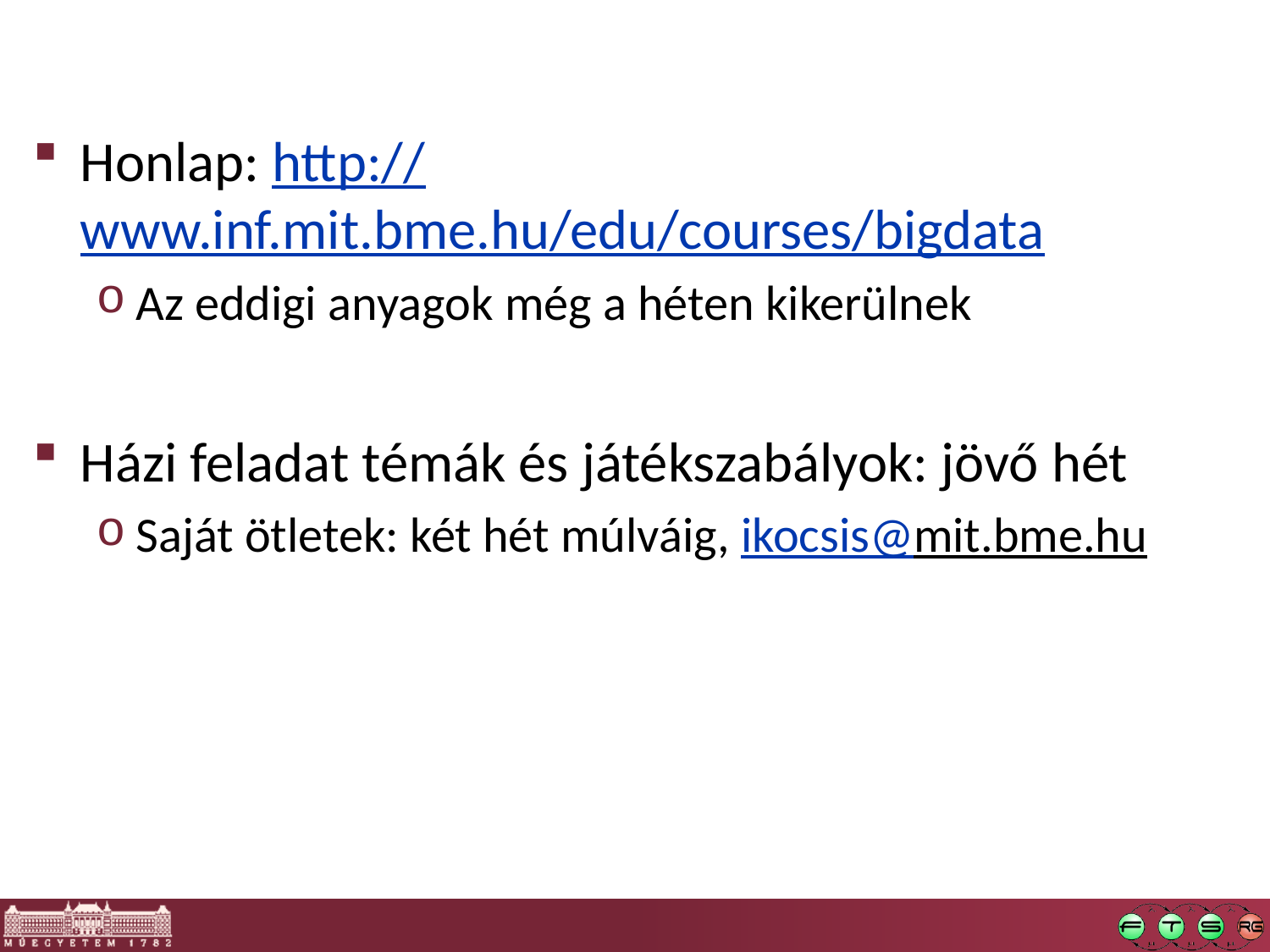

#
Honlap: http://www.inf.mit.bme.hu/edu/courses/bigdata
Az eddigi anyagok még a héten kikerülnek

Házi feladat témák és játékszabályok: jövő hét
Saját ötletek: két hét múlváig, ikocsis@mit.bme.hu